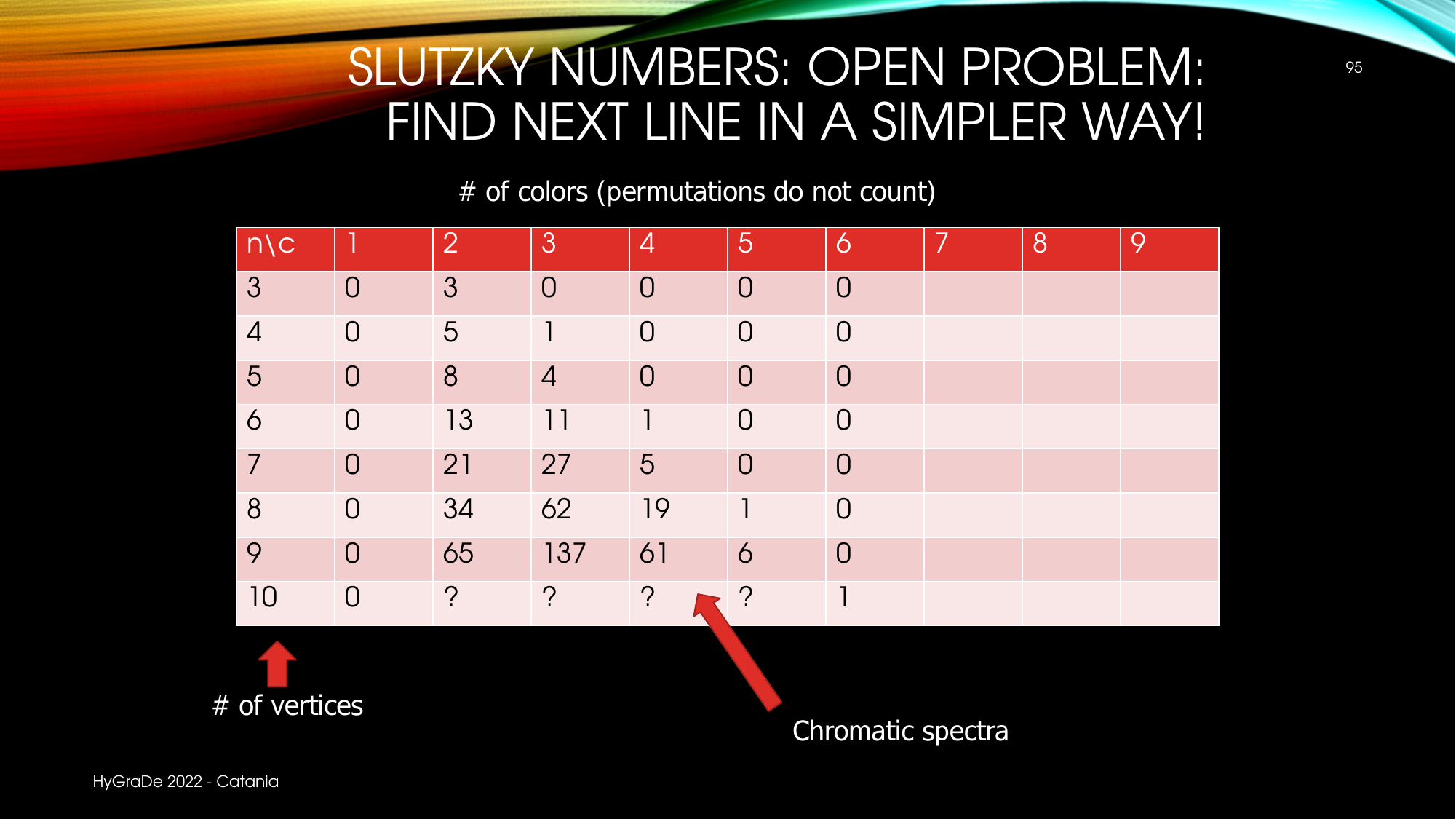

# Slutzky numbers: open problem: find next line in a simpler way!
95
# of colors (permutations do not count)
| n\c | 1 | 2 | 3 | 4 | 5 | 6 | 7 | 8 | 9 |
| --- | --- | --- | --- | --- | --- | --- | --- | --- | --- |
| 3 | 0 | 3 | 0 | 0 | 0 | 0 |  |  |  |
| 4 | 0 | 5 | 1 | 0 | 0 | 0 |  |  |  |
| 5 | 0 | 8 | 4 | 0 | 0 | 0 |  |  |  |
| 6 | 0 | 13 | 11 | 1 | 0 | 0 |  |  |  |
| 7 | 0 | 21 | 27 | 5 | 0 | 0 |  |  |  |
| 8 | 0 | 34 | 62 | 19 | 1 | 0 |  |  |  |
| 9 | 0 | 65 | 137 | 61 | 6 | 0 |  |  |  |
| 10 | 0 | ? | ? | ? | ? | 1 |  |  |  |

# of vertices
Chromatic spectra
HyGraDe 2022 - Catania